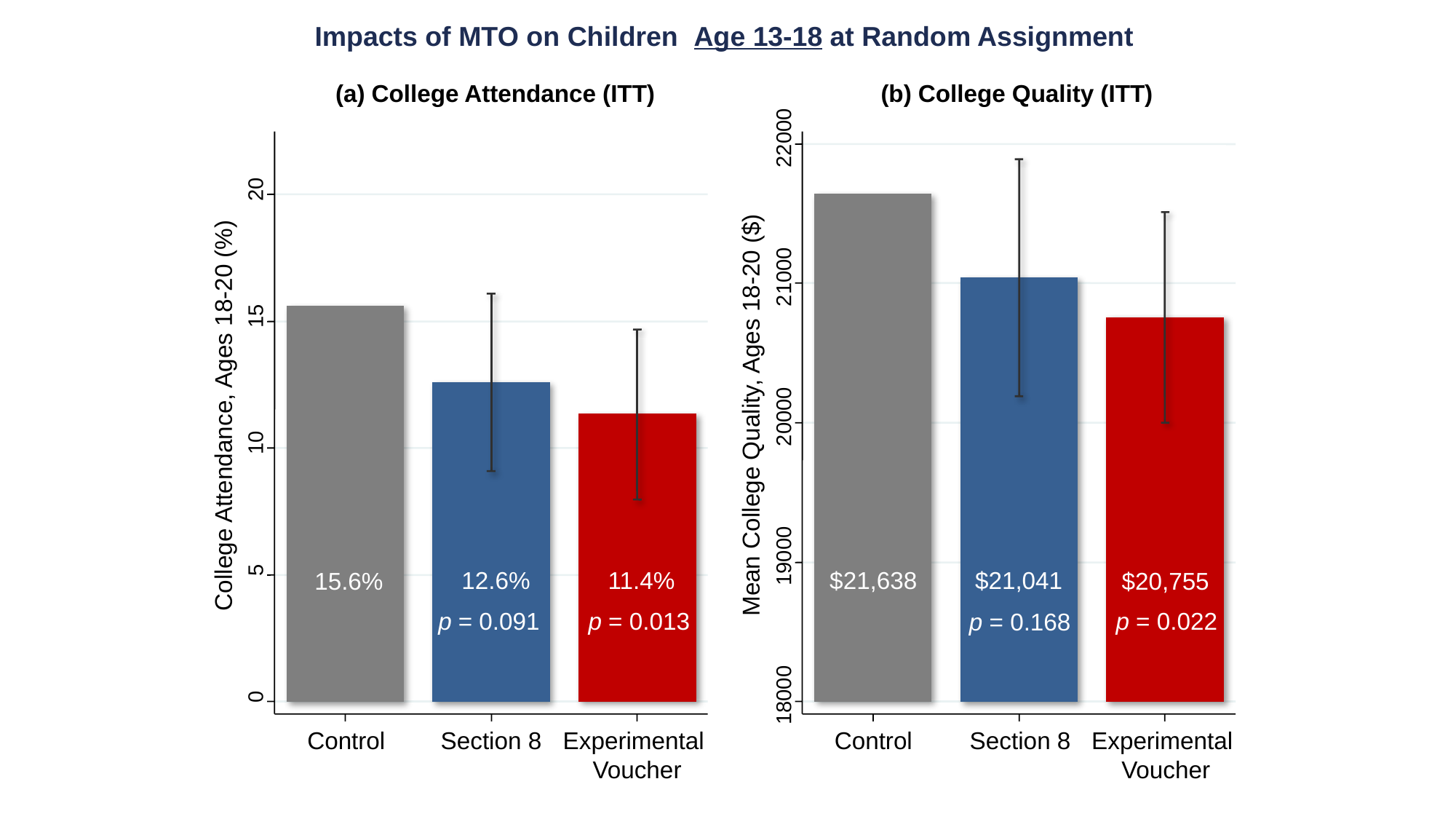

Impacts of MTO on Children  Age 13-18 at Random Assignment
(a) College Attendance (ITT)
(b) College Quality (ITT)

22000

20

21000

15

Mean College Quality, Ages 18-20 ($)
College Attendance, Ages 18-20 (%)
20000

10

19000
5
 11.4%
$21,638
$21,041
 12.6%
 15.6%
$20,755

p = 0.091
p = 0.013
p = 0.022
p = 0.168
18000
0

Control
Section 8
Experimental
Voucher
Control
Section 8
Experimental
Voucher